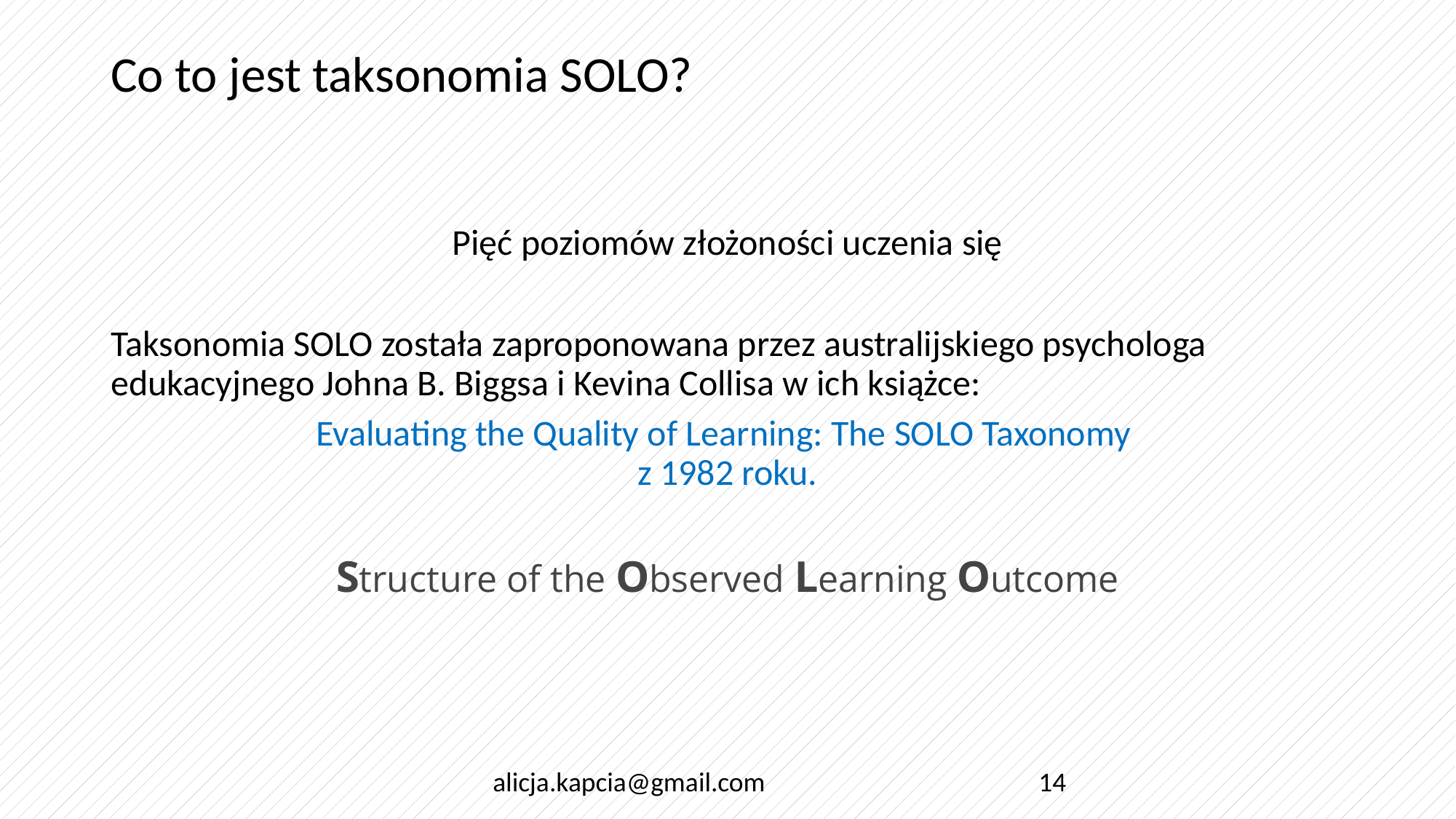

# Co to jest taksonomia SOLO?
Pięć poziomów złożoności uczenia się

Taksonomia SOLO została zaproponowana przez australijskiego psychologa edukacyjnego Johna B. Biggsa i Kevina Collisa w ich książce:
Evaluating the Quality of Learning: The SOLO Taxonomy
z 1982 roku.

Structure of the Observed Learning Outcome
alicja.kapcia@gmail.com
14